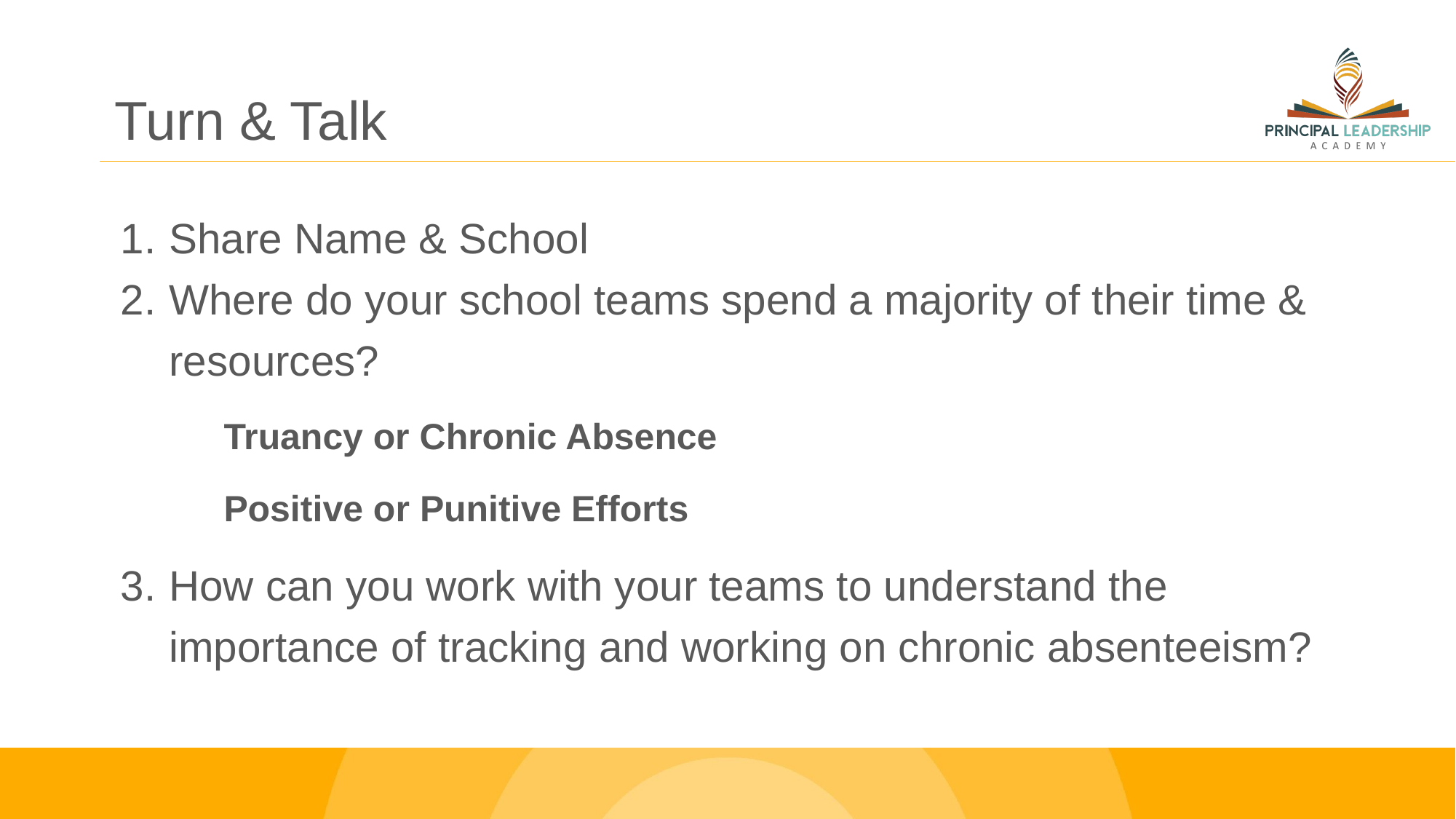

# Turn & Talk

Share Name & School
Where do your school teams spend a majority of their time & resources?
Truancy or Chronic Absence
Positive or Punitive Efforts
How can you work with your teams to understand the importance of tracking and working on chronic absenteeism?